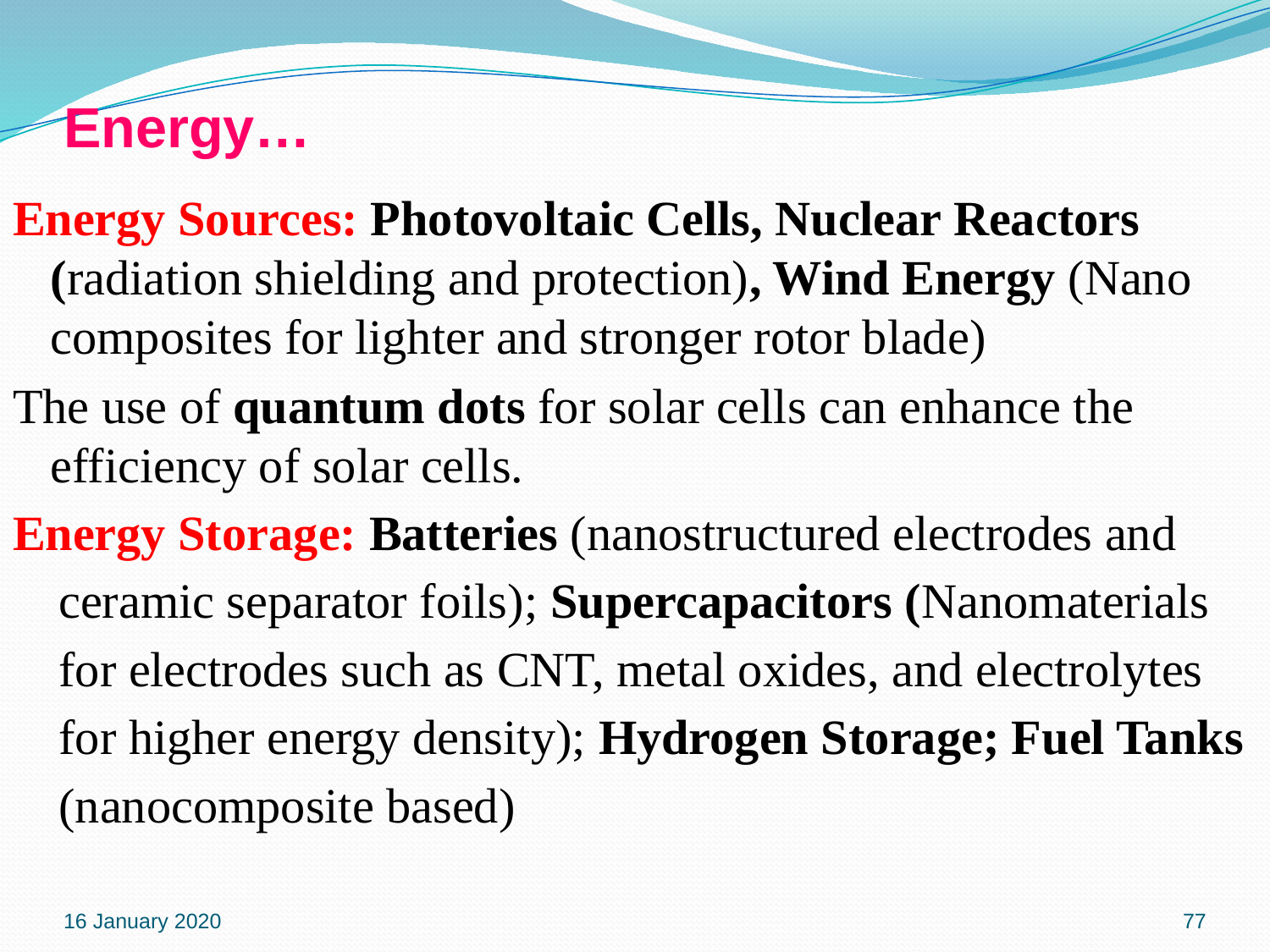

# Energy…
Energy Sources: Photovoltaic Cells, Nuclear Reactors (radiation shielding and protection), Wind Energy (Nano composites for lighter and stronger rotor blade)
The use of quantum dots for solar cells can enhance the efficiency of solar cells.
Energy Storage: Batteries (nanostructured electrodes and    ceramic separator foils); Supercapacitors (Nanomaterials for electrodes such as CNT, metal oxides, and electrolytes for higher energy density); Hydrogen Storage; Fuel Tanks (nanocomposite based)

16 January 2020

77